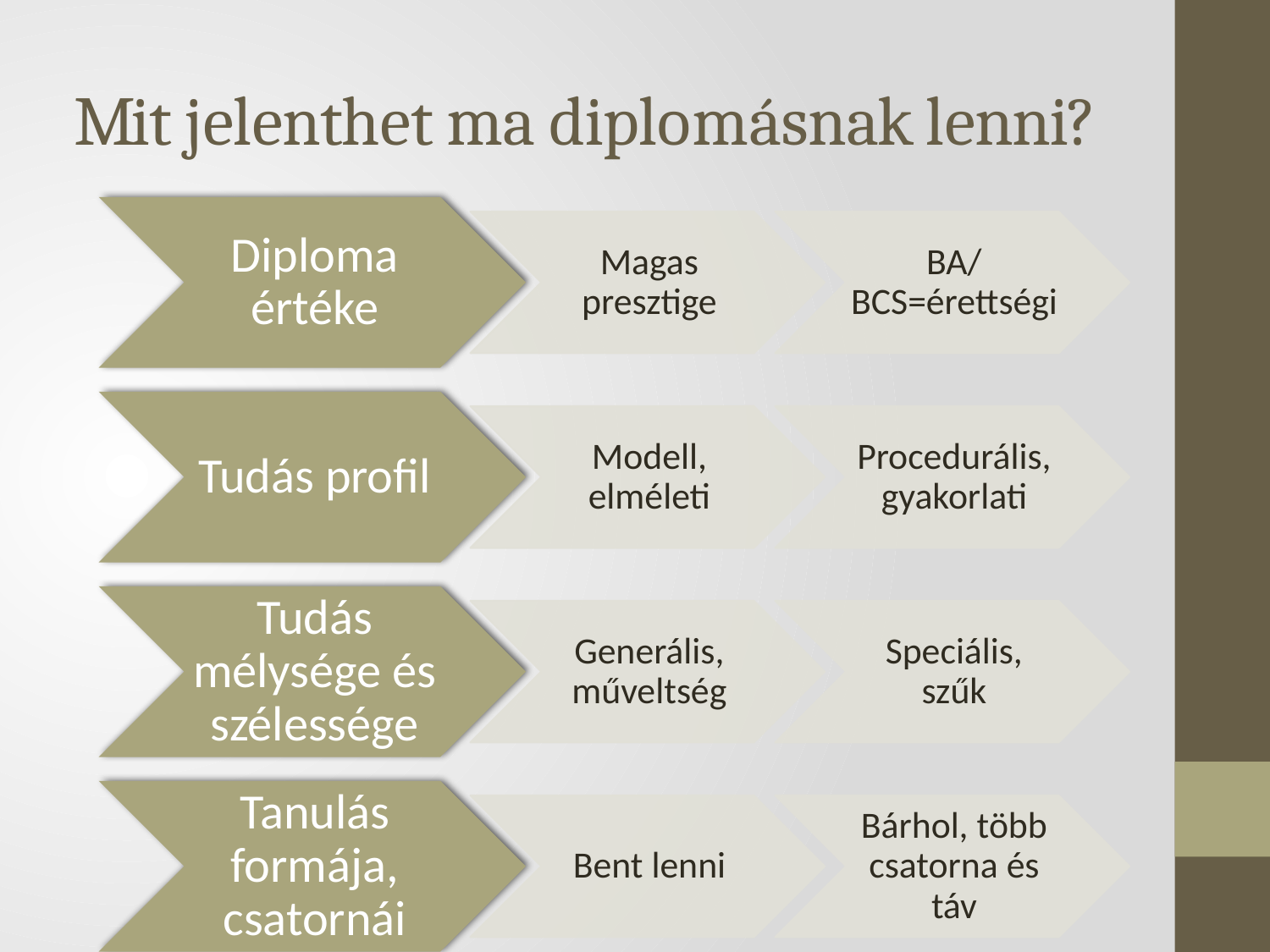

# Mit jelenthet ma diplomásnak lenni?
Diploma értéke
Magas presztige
BA/BCS=érettségi
Tudás profil
Modell, elméleti
Procedurális, gyakorlati
Tudás mélysége és szélessége
Generális, műveltség
Speciális, szűk
Tanulás formája, csatornái
Bent lenni
Bárhol, több csatorna és táv